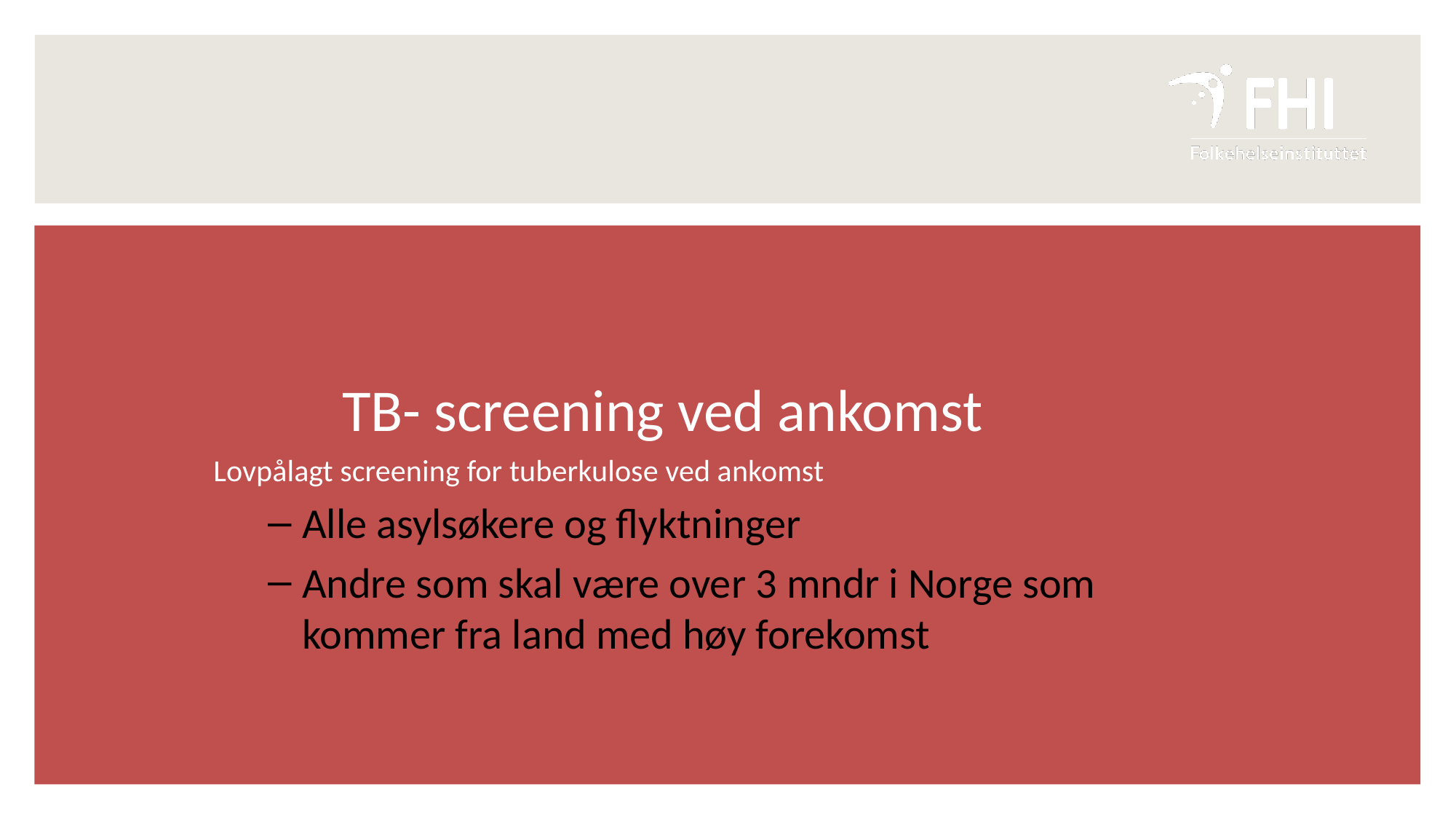

TB- screening ved ankomst
Lovpålagt screening for tuberkulose ved ankomst
Alle asylsøkere og flyktninger
Andre som skal være over 3 mndr i Norge som kommer fra land med høy forekomst